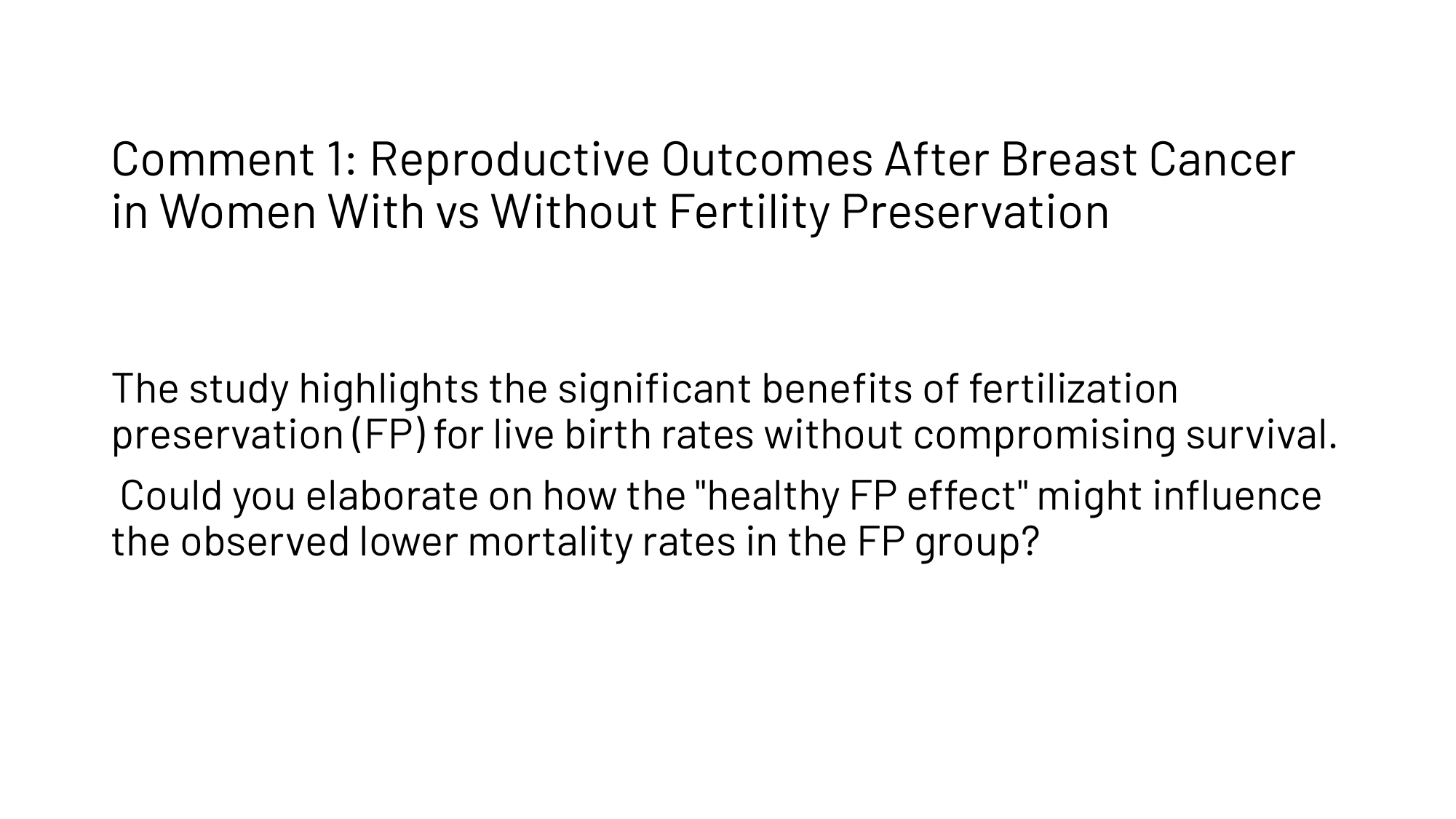

# Comment 1: Reproductive Outcomes After Breast Cancer in Women With vs Without Fertility Preservation
The study highlights the significant benefits of fertilization preservation (FP) for live birth rates without compromising survival.
 Could you elaborate on how the "healthy FP effect" might influence the observed lower mortality rates in the FP group?